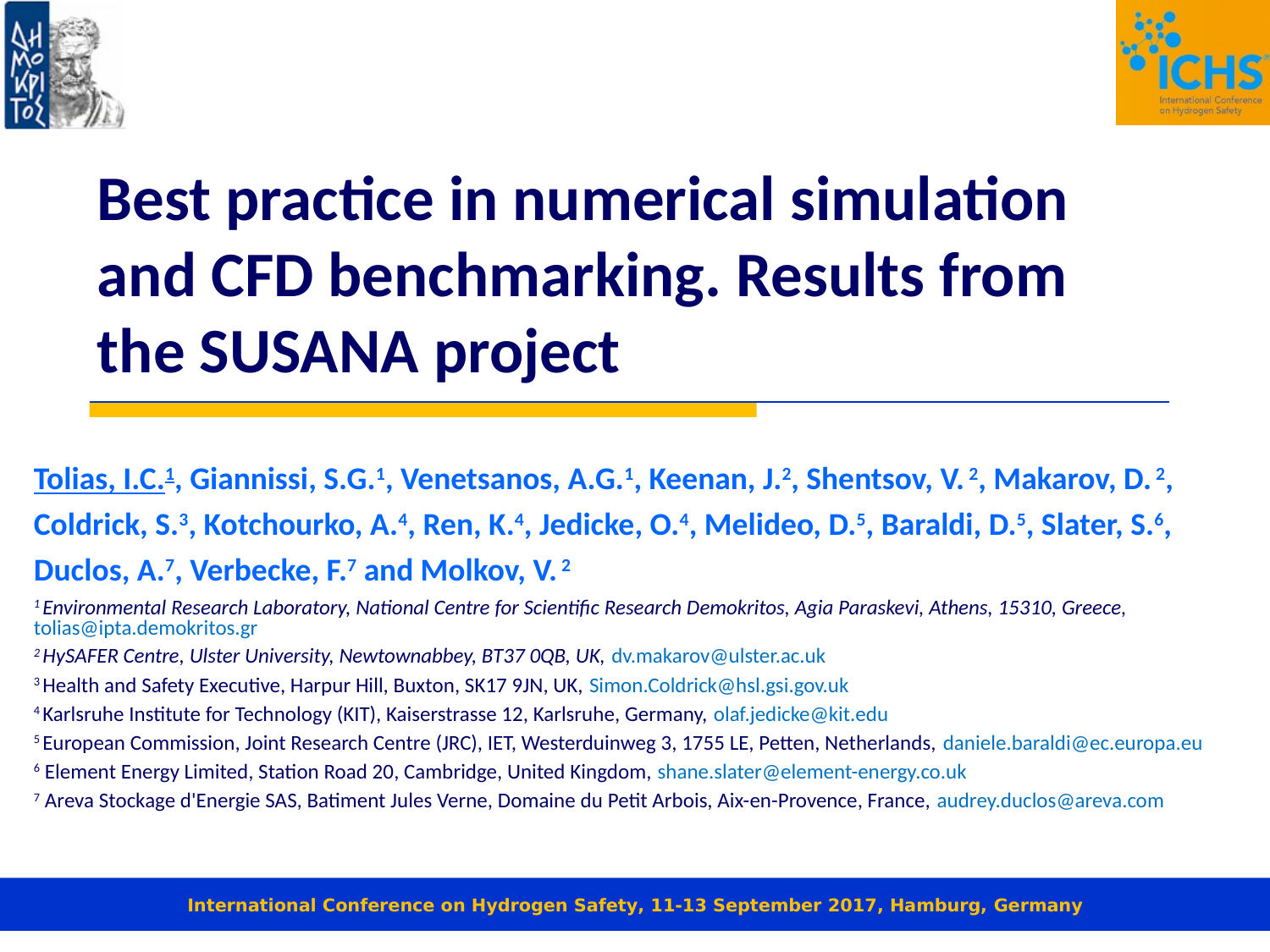

# Best practice in numerical simulation and CFD benchmarking. Results from the SUSANA project
Tolias, I.C.1, Giannissi, S.G.1, Venetsanos, A.G.1, Keenan, J.2, Shentsov, V. 2, Makarov, D. 2, Coldrick, S.3, Kotchourko, A.4, Ren, K.4, Jedicke, O.4, Melideo, D.5, Baraldi, D.5, Slater, S.6, Duclos, A.7, Verbecke, F.7 and Molkov, V. 2
1 Environmental Research Laboratory, National Centre for Scientific Research Demokritos, Agia Paraskevi, Athens, 15310, Greece, tolias@ipta.demokritos.gr
2 HySAFER Centre, Ulster University, Newtownabbey, BT37 0QB, UK, dv.makarov@ulster.ac.uk
3 Health and Safety Executive, Harpur Hill, Buxton, SK17 9JN, UK, Simon.Coldrick@hsl.gsi.gov.uk
4 Karlsruhe Institute for Technology (KIT), Kaiserstrasse 12, Karlsruhe, Germany, olaf.jedicke@kit.edu
5 European Commission, Joint Research Centre (JRC), IET, Westerduinweg 3, 1755 LE, Petten, Netherlands, daniele.baraldi@ec.europa.eu
6 Element Energy Limited, Station Road 20, Cambridge, United Kingdom, shane.slater@element-energy.co.uk
7 Areva Stockage d'Energie SAS, Batiment Jules Verne, Domaine du Petit Arbois, Aix-en-Provence, France, audrey.duclos@areva.com

International Conference on Hydrogen Safety, 11-13 September 2017, Hamburg, Germany